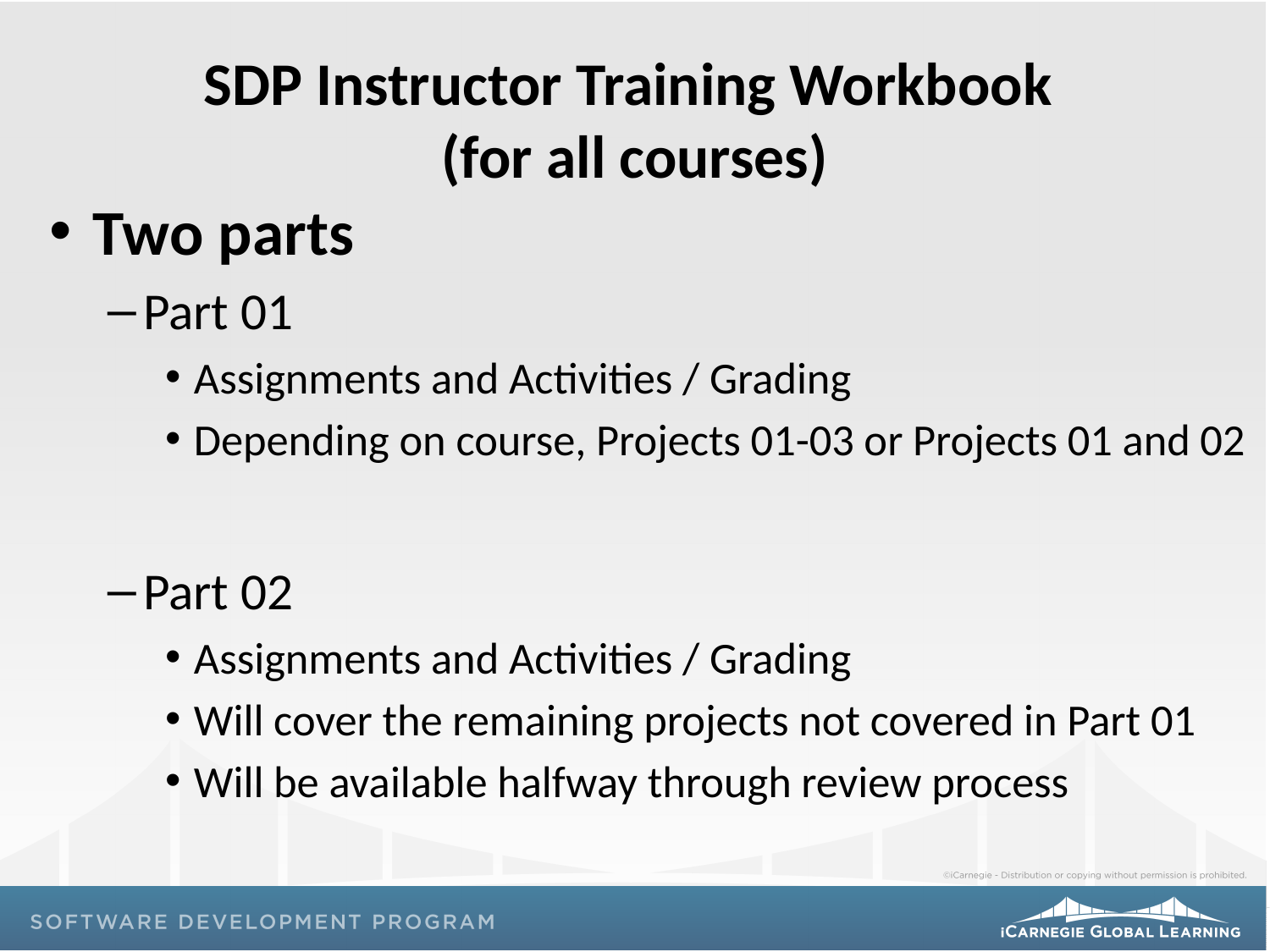

# SDP Instructor Training Workbook (for all courses)
Two parts
Part 01
Assignments and Activities / Grading
Depending on course, Projects 01-03 or Projects 01 and 02

Part 02
Assignments and Activities / Grading
Will cover the remaining projects not covered in Part 01
Will be available halfway through review process